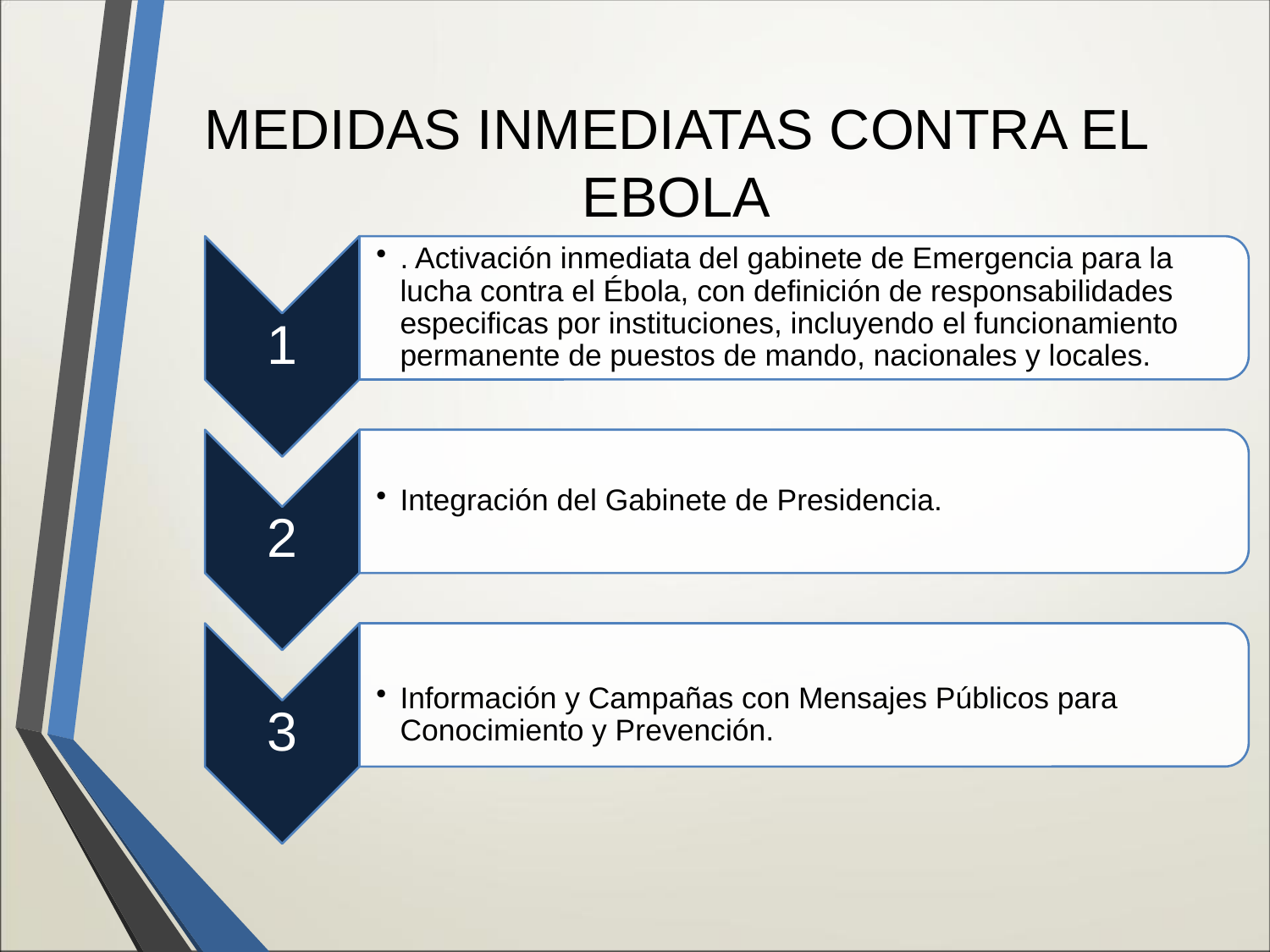

# MEDIDAS INMEDIATAS CONTRA EL EBOLA
1
. Activación inmediata del gabinete de Emergencia para la lucha contra el Ébola, con definición de responsabilidades especificas por instituciones, incluyendo el funcionamiento permanente de puestos de mando, nacionales y locales.
2
Integración del Gabinete de Presidencia.
3

Información y Campañas con Mensajes Públicos para Conocimiento y Prevención.